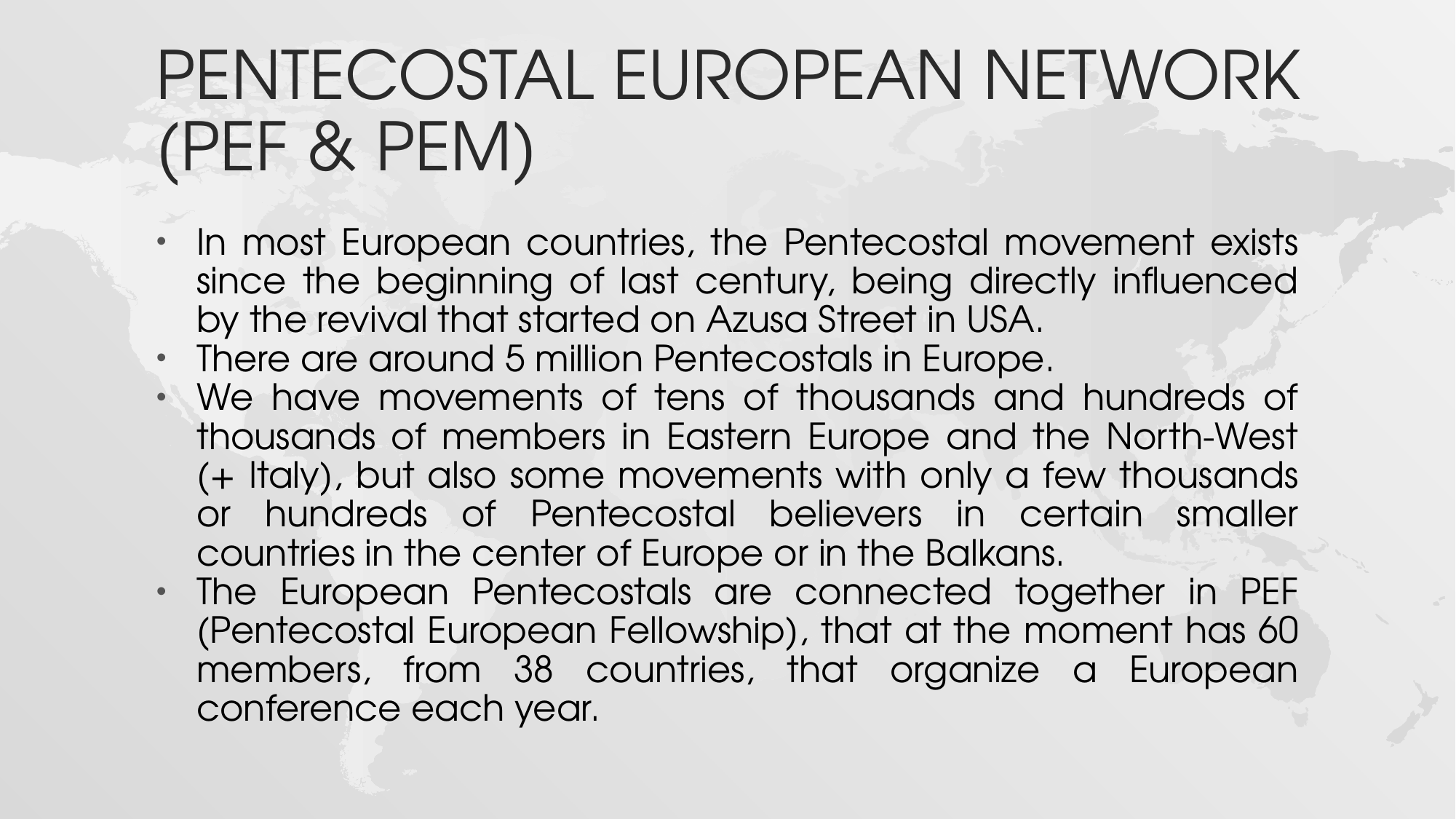

Pentecostal European network (pef & PEM)
In most European countries, the Pentecostal movement exists since the beginning of last century, being directly influenced by the revival that started on Azusa Street in USA.
There are around 5 million Pentecostals in Europe.
We have movements of tens of thousands and hundreds of thousands of members in Eastern Europe and the North-West (+ Italy), but also some movements with only a few thousands or hundreds of Pentecostal believers in certain smaller countries in the center of Europe or in the Balkans.
The European Pentecostals are connected together in PEF (Pentecostal European Fellowship), that at the moment has 60 members, from 38 countries, that organize a European conference each year.